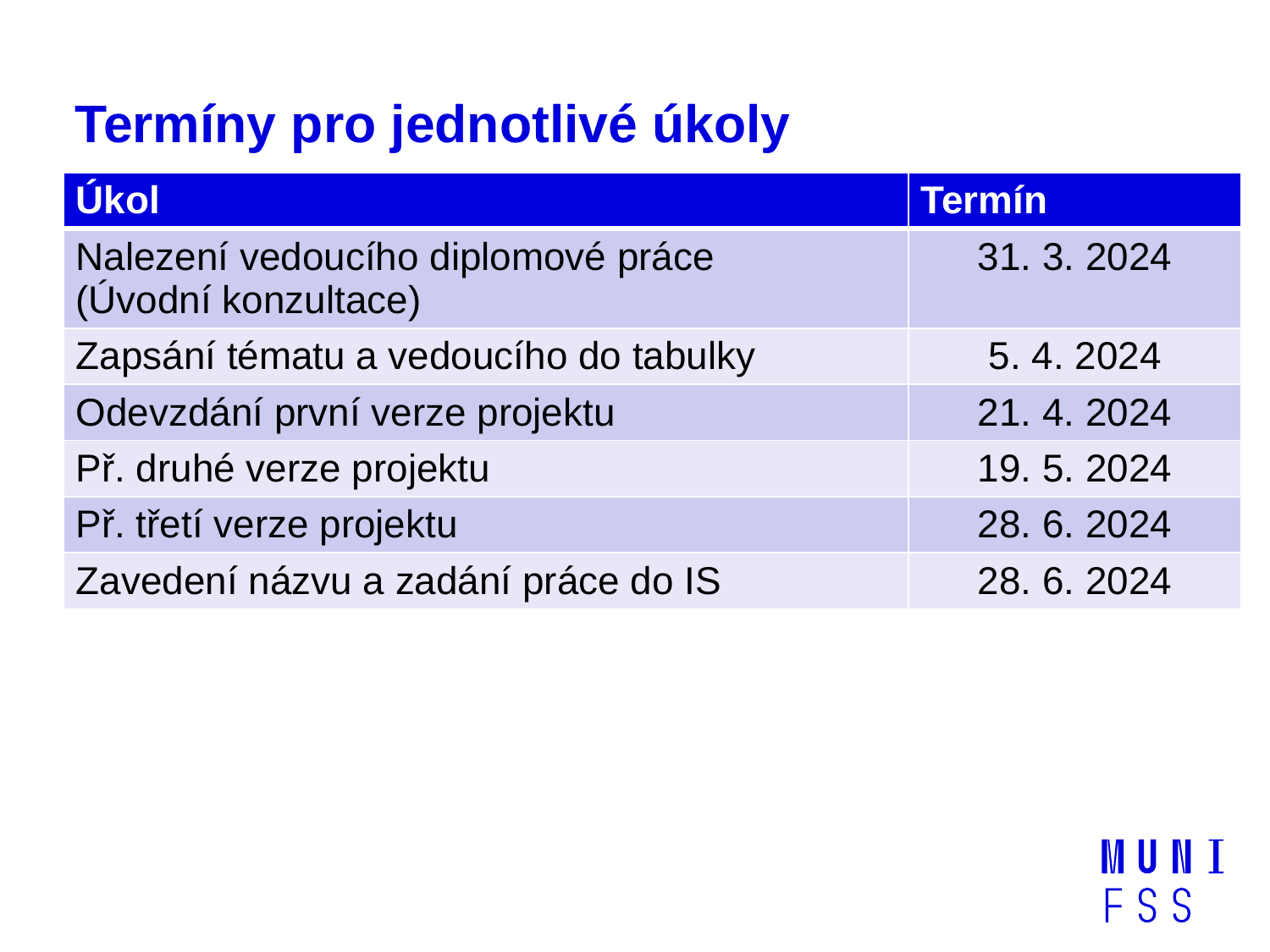

# Termíny pro jednotlivé úkoly
| Úkol | Termín |
| --- | --- |
| Nalezení vedoucího diplomové práce (Úvodní konzultace) | 31. 3. 2024 |
| Zapsání tématu a vedoucího do tabulky | 5. 4. 2024 |
| Odevzdání první verze projektu | 21. 4. 2024 |
| Př. druhé verze projektu | 19. 5. 2024 |
| Př. třetí verze projektu | 28. 6. 2024 |
| Zavedení názvu a zadání práce do IS | 28. 6. 2024 |